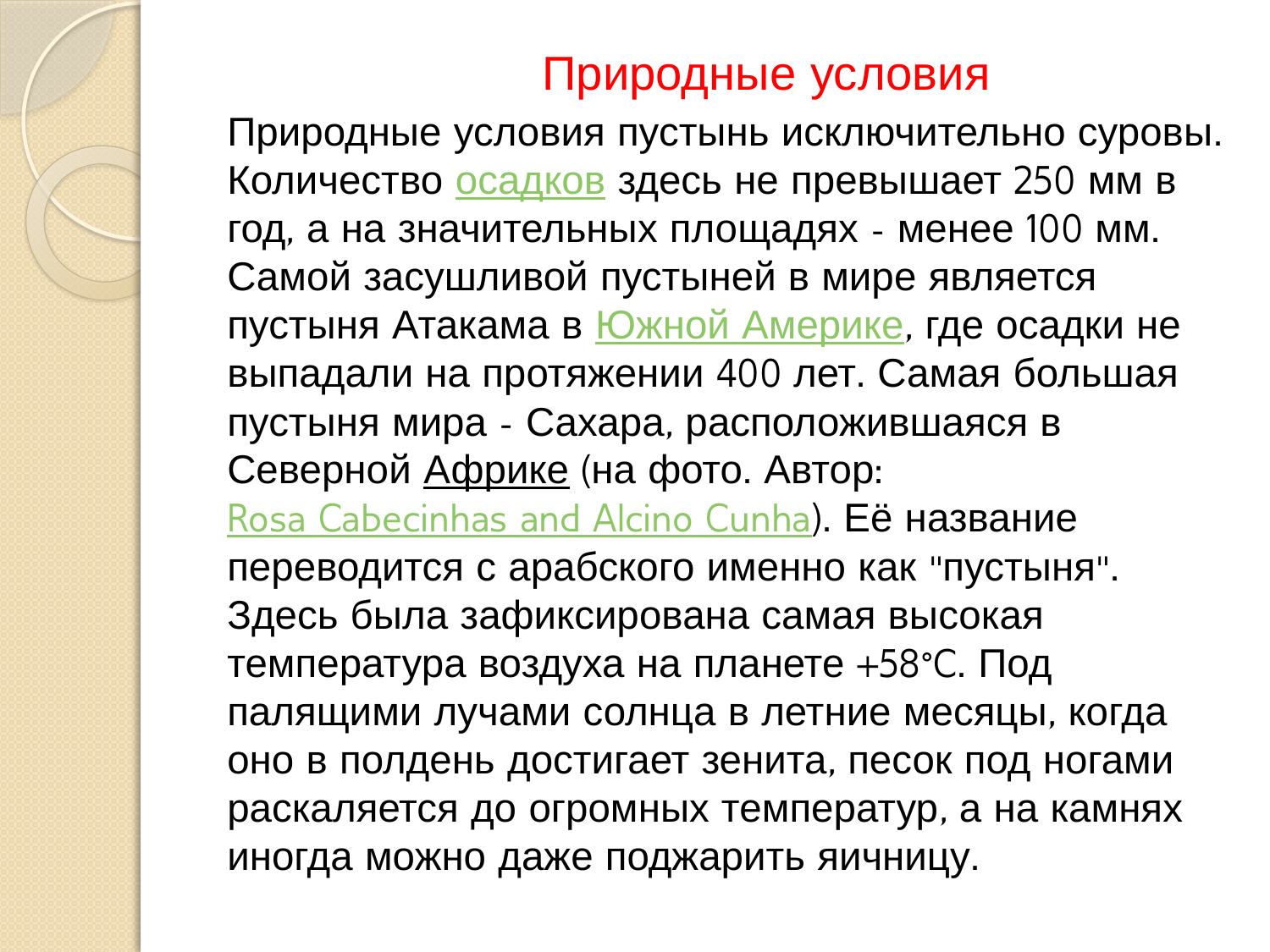

Природные условия
Природные условия пустынь исключительно суровы. Количество осадков здесь не превышает 250 мм в год, а на значительных площадях - менее 100 мм. Самой засушливой пустыней в мире является пустыня Атакама в Южной Америке, где осадки не выпадали на протяжении 400 лет. Самая большая пустыня мира - Сахара, расположившаяся в Северной Африке (на фото. Автор: Rosa Cabecinhas and Alcino Cunha). Её название переводится с арабского именно как "пустыня". Здесь была зафиксирована самая высокая температура воздуха на планете +58°C. Под палящими лучами солнца в летние месяцы, когда оно в полдень достигает зенита, песок под ногами раскаляется до огромных температур, а на камнях иногда можно даже поджарить яичницу.